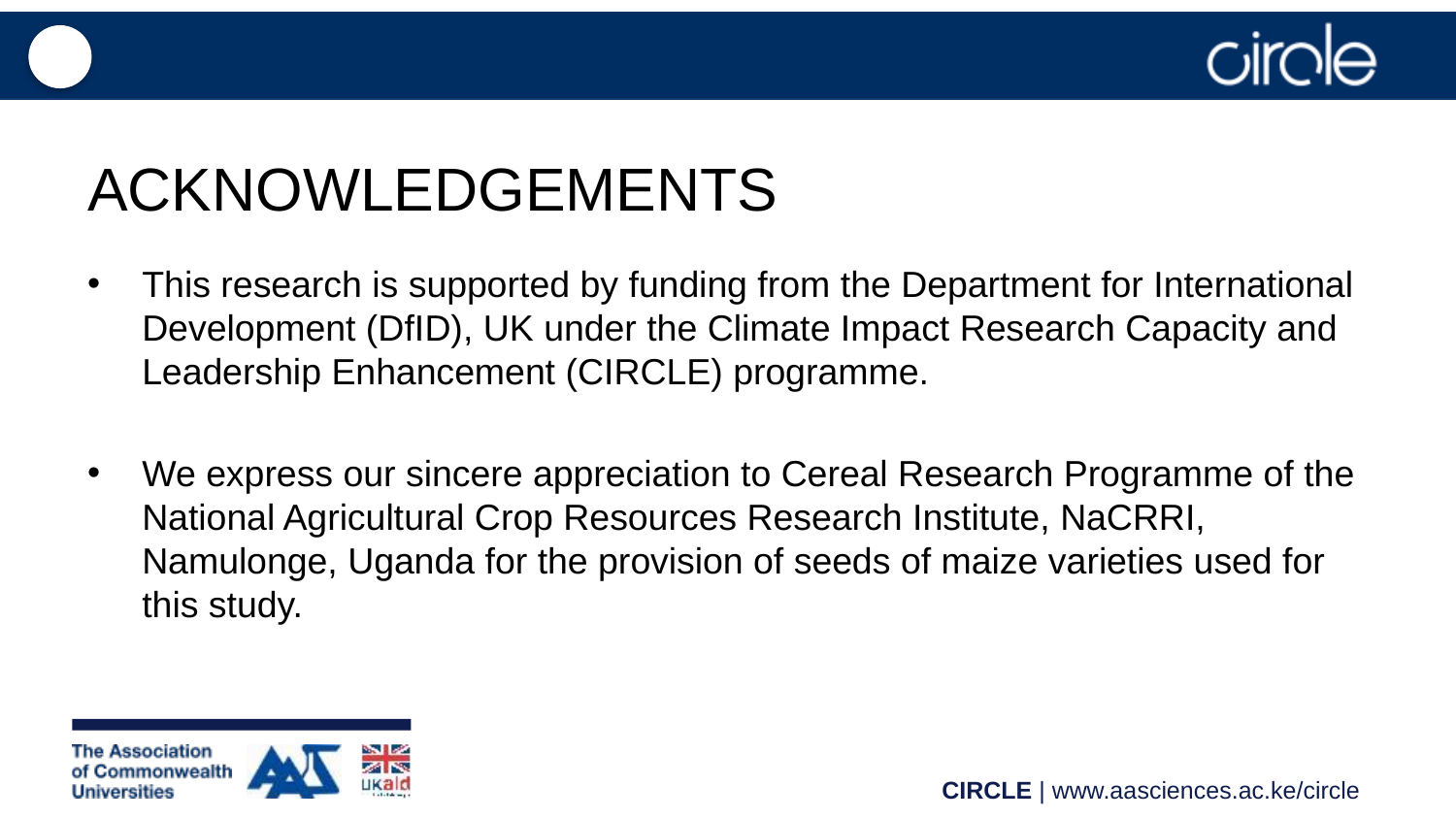

# ACKNOWLEDGEMENTS

This research is supported by funding from the Department for International Development (DfID), UK under the Climate Impact Research Capacity and Leadership Enhancement (CIRCLE) programme.

We express our sincere appreciation to Cereal Research Programme of the National Agricultural Crop Resources Research Institute, NaCRRI, Namulonge, Uganda for the provision of seeds of maize varieties used for this study.